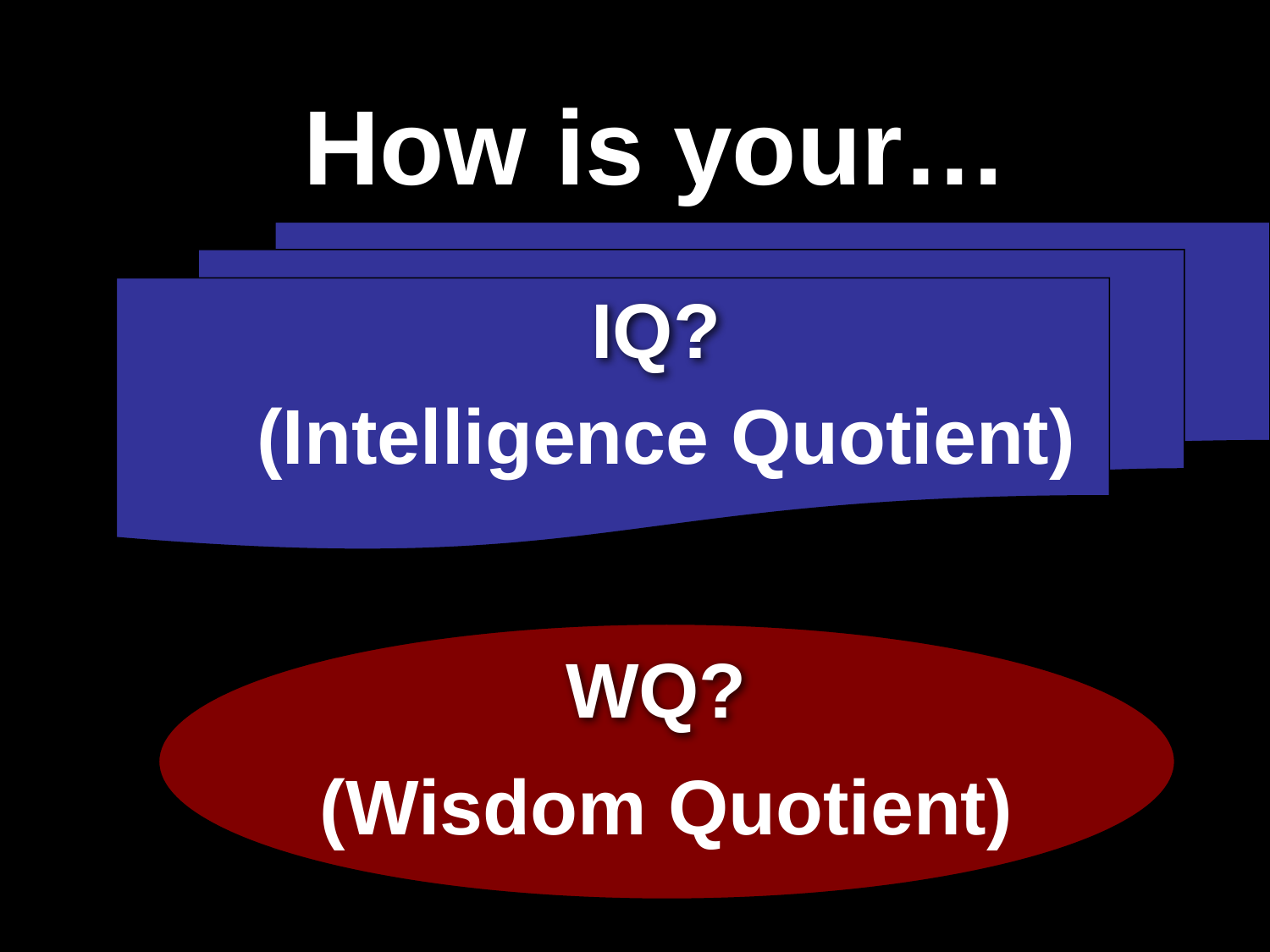

# How is your…

IQ?
(Intelligence Quotient)

WQ?
(Wisdom Quotient)